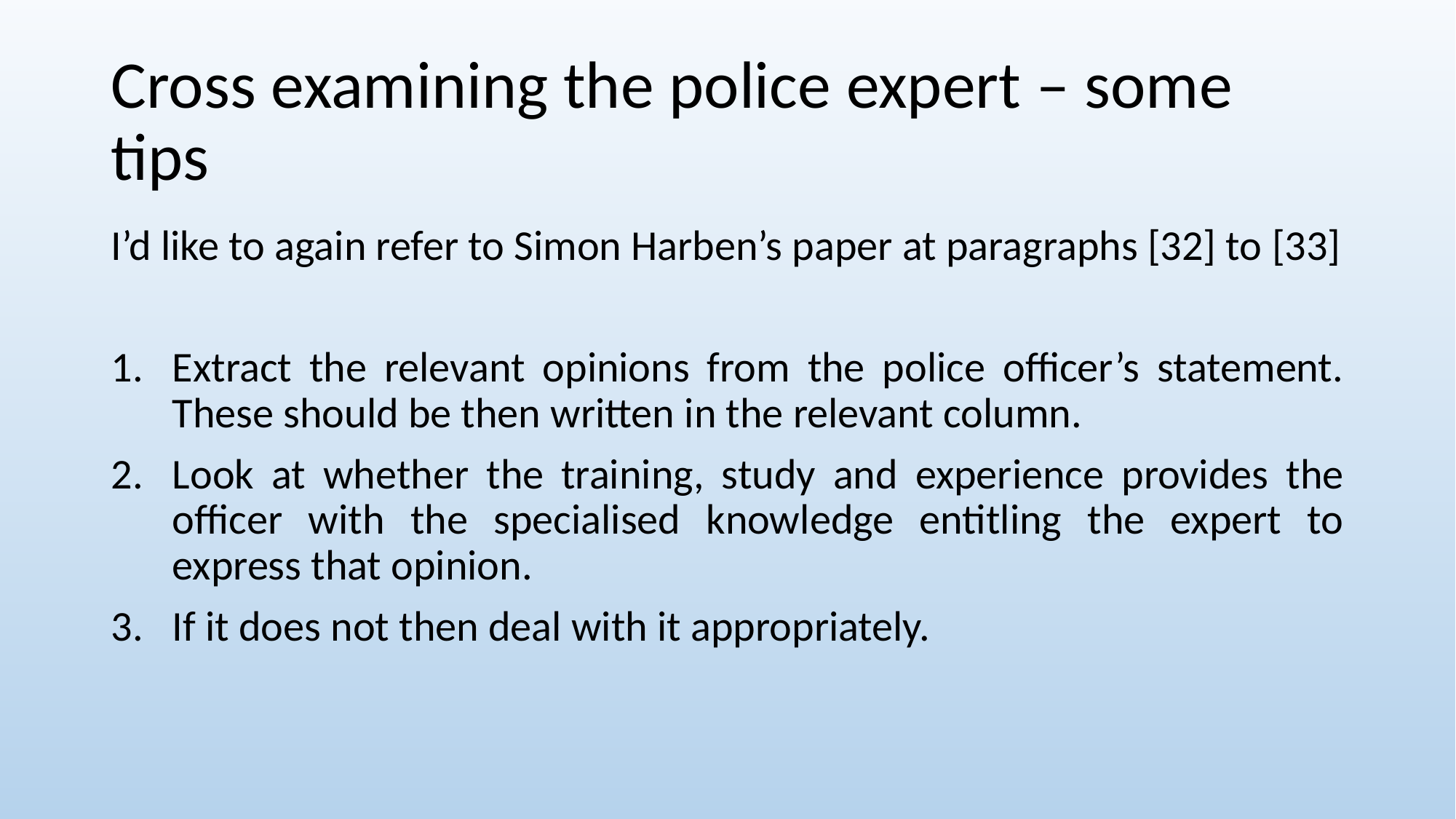

# Cross examining the police expert – some tips
I’d like to again refer to Simon Harben’s paper at paragraphs [32] to [33]

Extract the relevant opinions from the police officer’s statement. These should be then written in the relevant column.
Look at whether the training, study and experience provides the officer with the specialised knowledge entitling the expert to express that opinion.
If it does not then deal with it appropriately.